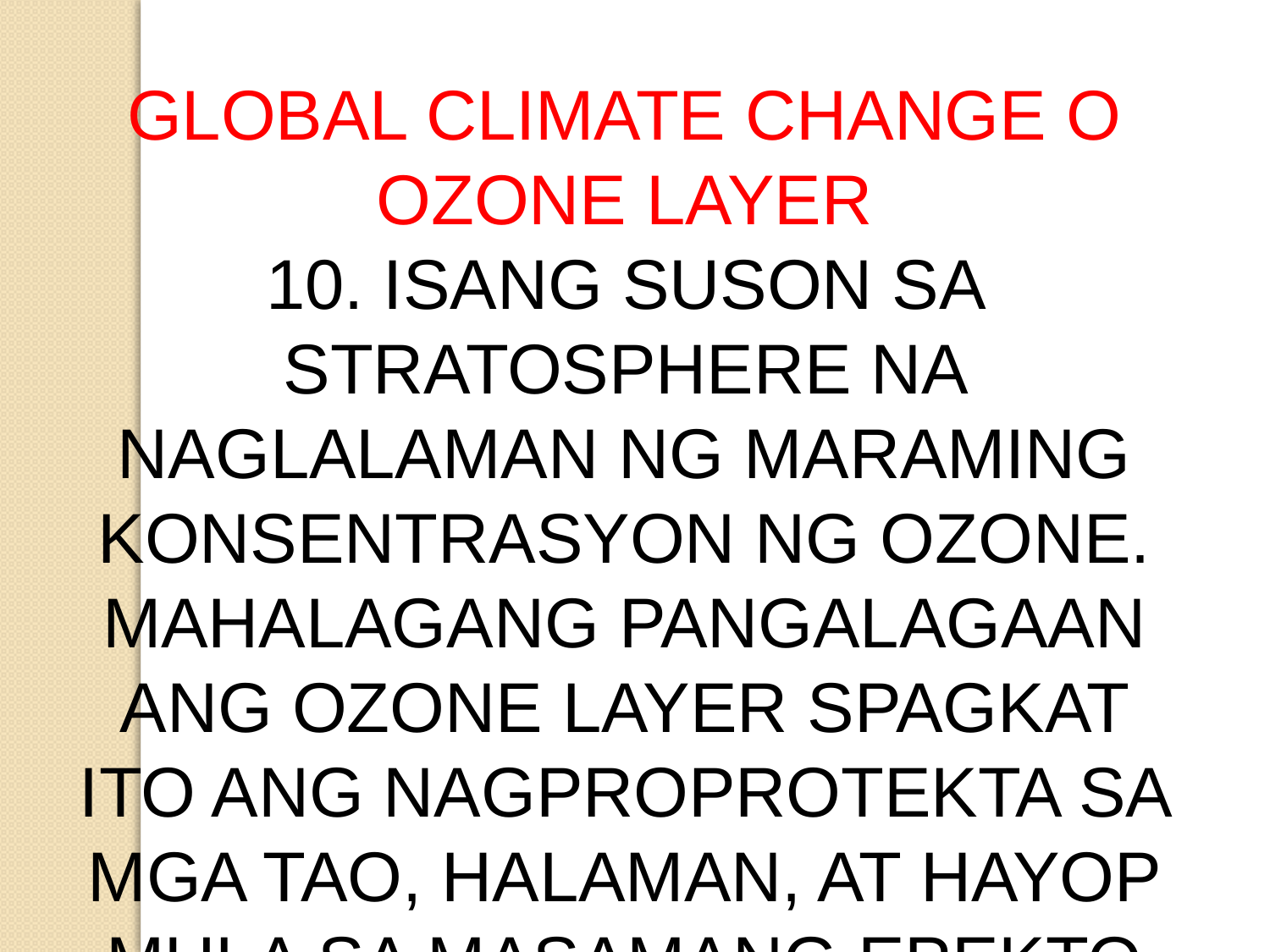

GLOBAL CLIMATE CHANGE O OZONE LAYER
10. ISANG SUSON SA STRATOSPHERE NA NAGLALAMAN NG MARAMING KONSENTRASYON NG OZONE. MAHALAGANG PANGALAGAAN ANG OZONE LAYER SPAGKAT ITO ANG NAGPROPROTEKTA SA MGA TAO, HALAMAN, AT HAYOP MULA SA MASAMANG EPEKTO NG RADIATION NA DULOT NG ULTRAVIOLET RAYS.